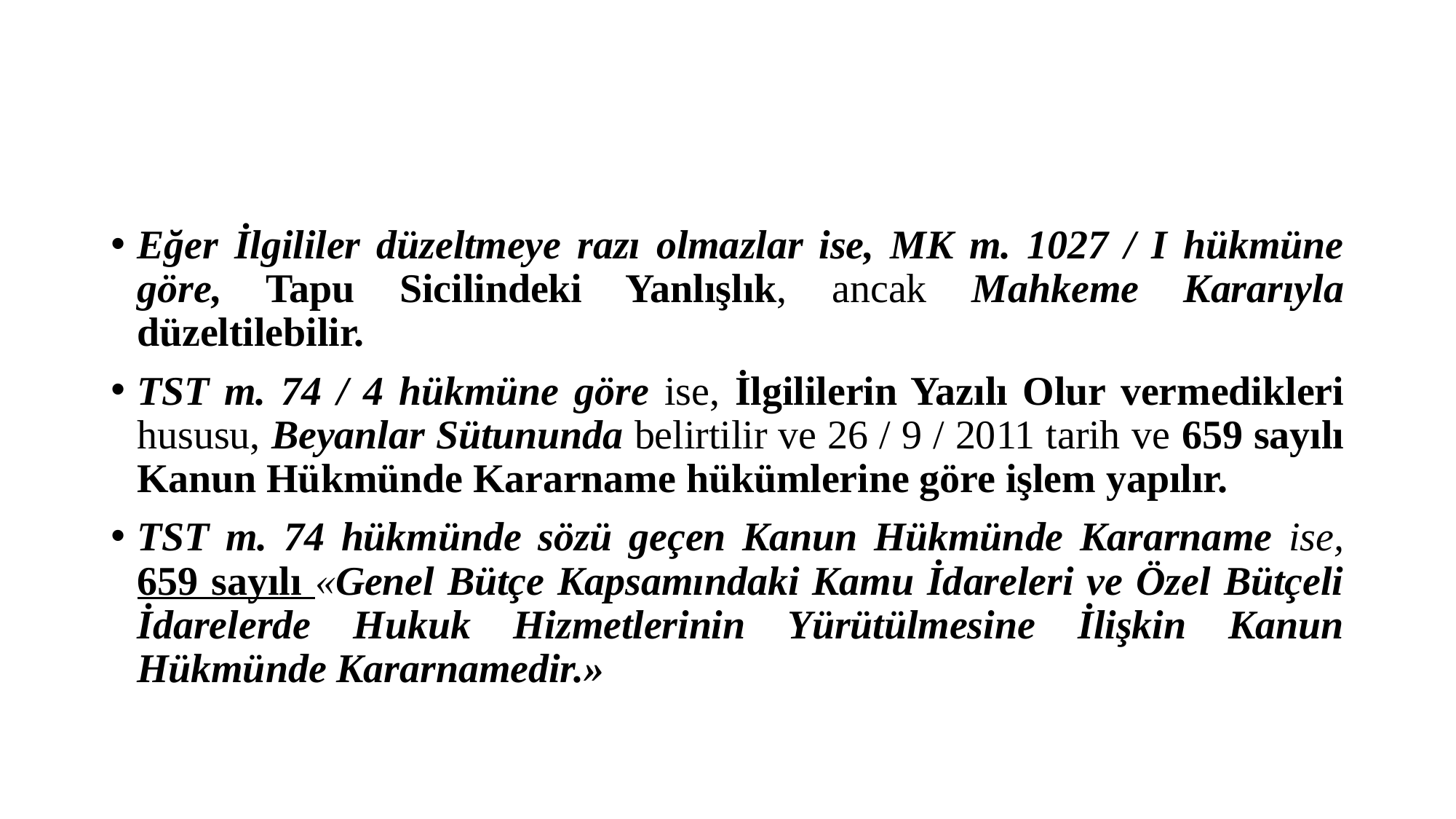

#
Eğer İlgililer düzeltmeye razı olmazlar ise, MK m. 1027 / I hükmüne göre, Tapu Sicilindeki Yanlışlık, ancak Mahkeme Kararıyla düzeltilebilir.
TST m. 74 / 4 hükmüne göre ise, İlgililerin Yazılı Olur vermedikleri hususu, Beyanlar Sütununda belirtilir ve 26 / 9 / 2011 tarih ve 659 sayılı Kanun Hükmünde Kararname hükümlerine göre işlem yapılır.
TST m. 74 hükmünde sözü geçen Kanun Hükmünde Kararname ise, 659 sayılı «Genel Bütçe Kapsamındaki Kamu İdareleri ve Özel Bütçeli İdarelerde Hukuk Hizmetlerinin Yürütülmesine İlişkin Kanun Hükmünde Kararnamedir.»